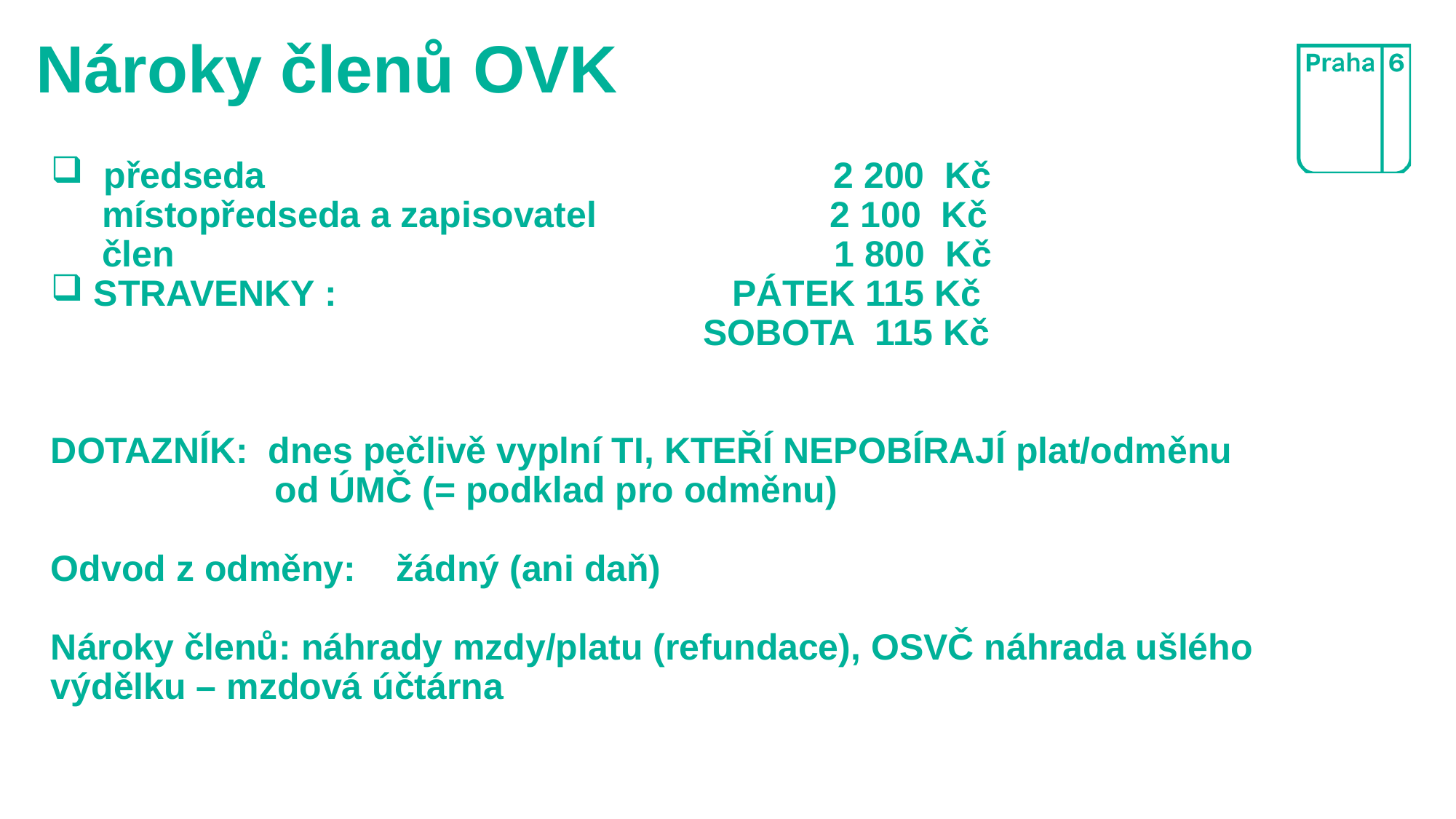

# Nároky členů OVK
  předseda                                                        2 200  Kč
     místopředseda a zapisovatel                       2 100  Kč
     člen                                                                 1 800  Kč
 STRAVENKY :                                       PÁTEK 115 Kč
                                                                SOBOTA  115 Kč

DOTAZNÍK:  dnes pečlivě vyplní TI, KTEŘÍ NEPOBÍRAJÍ plat/odměnu
                      od ÚMČ (= podklad pro odměnu)

Odvod z odměny:    žádný (ani daň)

Nároky členů: náhrady mzdy/platu (refundace), OSVČ náhrada ušlého výdělku – mzdová účtárna